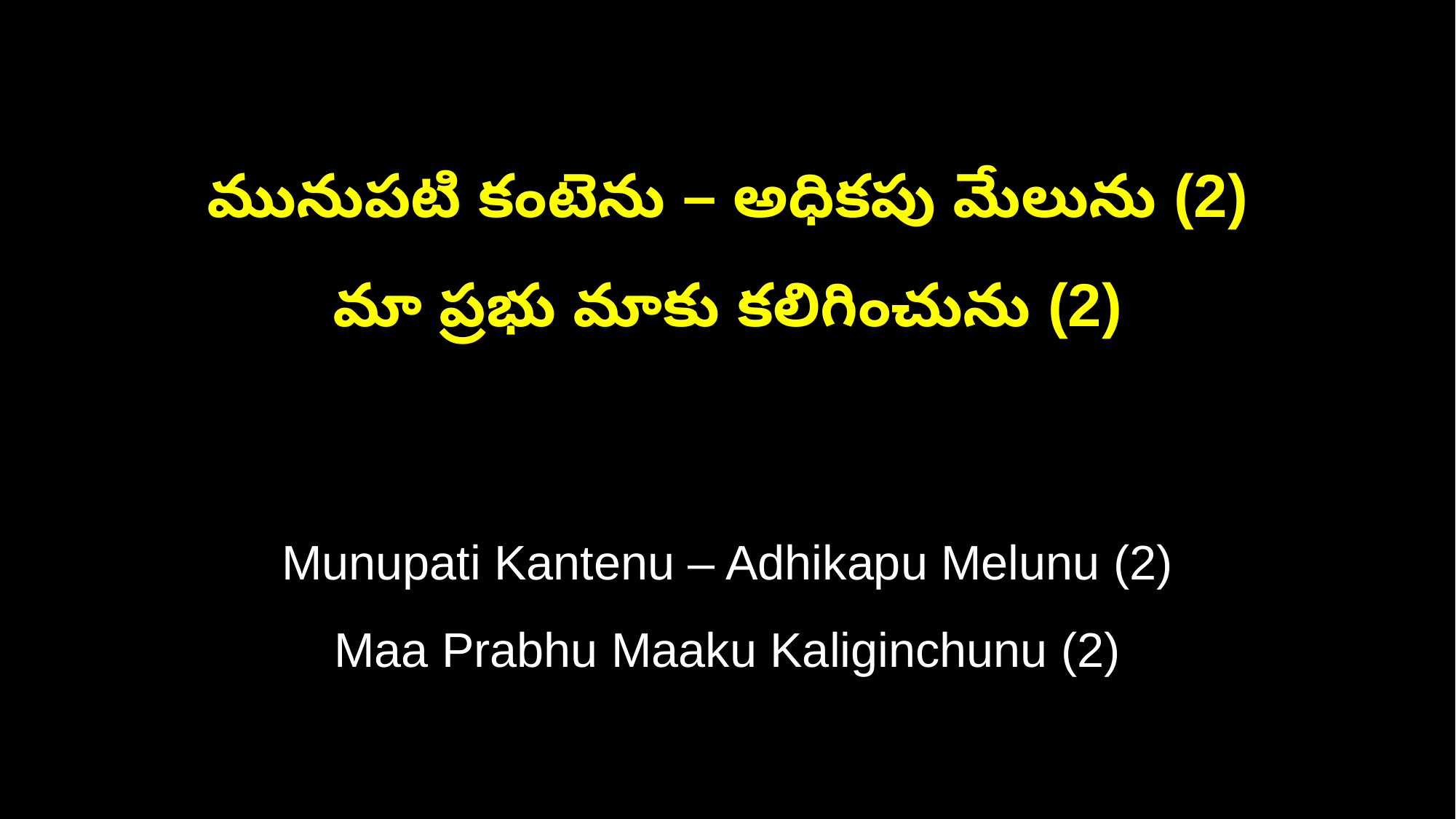

మునుపటి కంటెను – అధికపు మేలును (2)
మా ప్రభు మాకు కలిగించును (2)
Munupati Kantenu – Adhikapu Melunu (2)
Maa Prabhu Maaku Kaliginchunu (2)